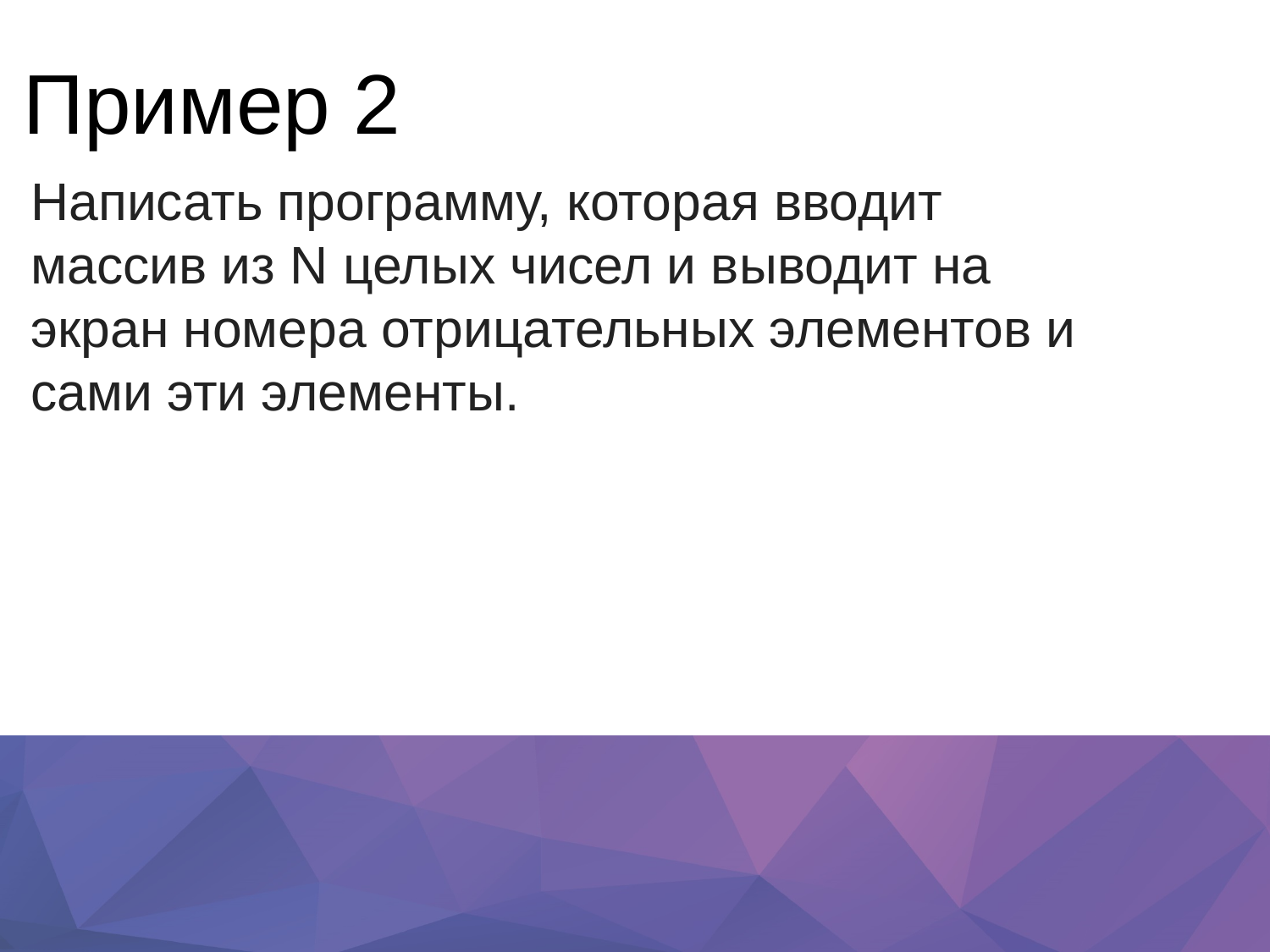

# Пример 2
Написать программу, которая вводит массив из N целых чисел и выводит на экран номера отрицательных элементов и сами эти элементы.